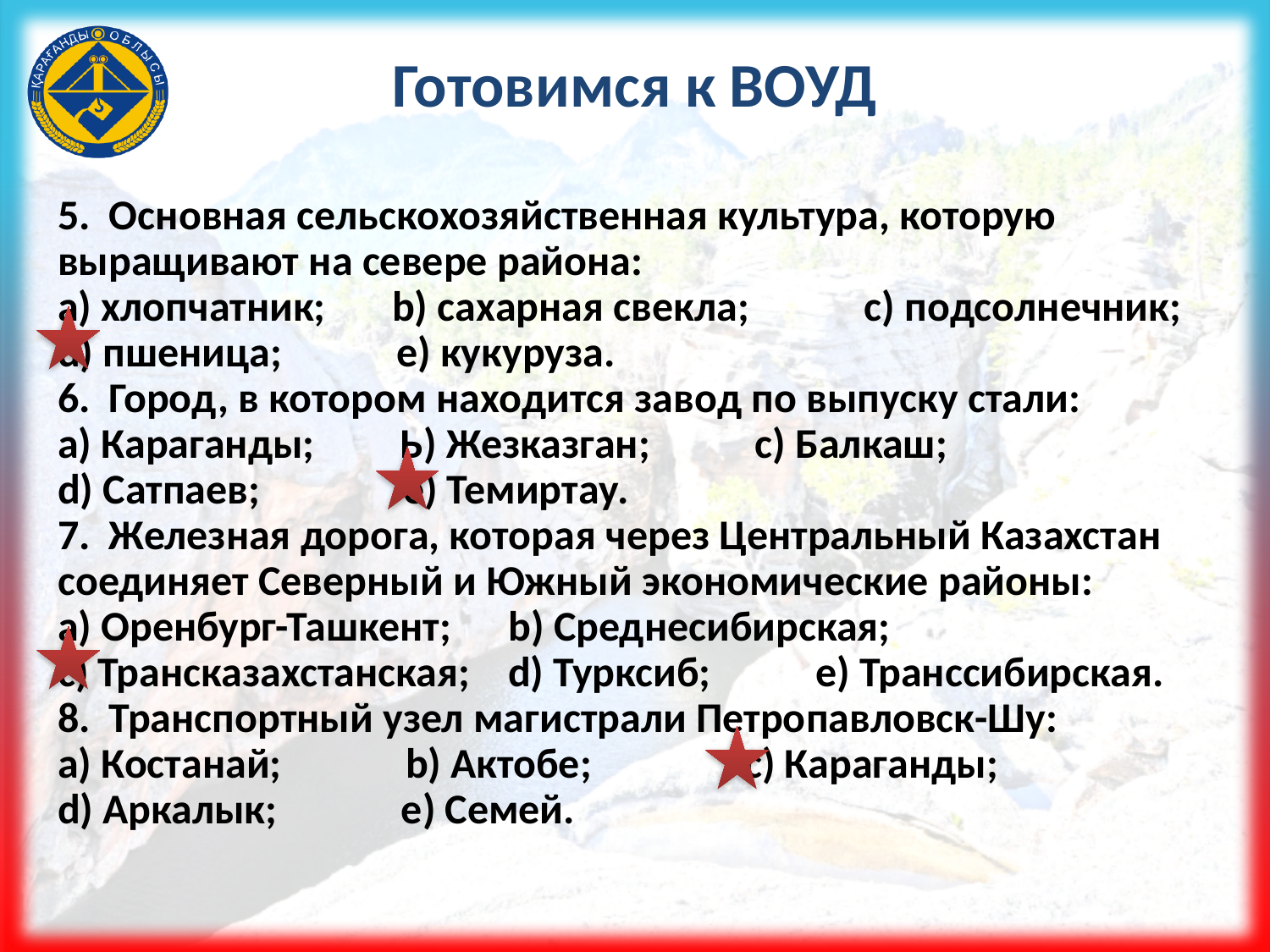

# Готовимся к ВОУД

5.  Основная сельскохозяйственная культура, которую выращивают на севере района:
а) хлопчатник;       b) сахарная свекла;            с) подсолнечник;
d) пшеница;            e) кукуруза.
6.  Город, в котором находится завод по выпуску стали:
а) Караганды;         Ь) Жезказган;           с) Балкаш;
d) Сатпаев;               е) Темиртау.
7.  Железная дорога, которая через Центральный Казахстан соеди­няет Северный и Южный экономические районы:
а) Оренбург-Ташкент;      b) Среднесибирская;
с) Трансказахстанская;    d) Турксиб;           е) Транссибирская.
8.  Транспортный узел магистрали Петропавловск-Шу:
а) Костанай;             b) Актобе;                с) Караганды;
d) Аркалык;             е) Семей.